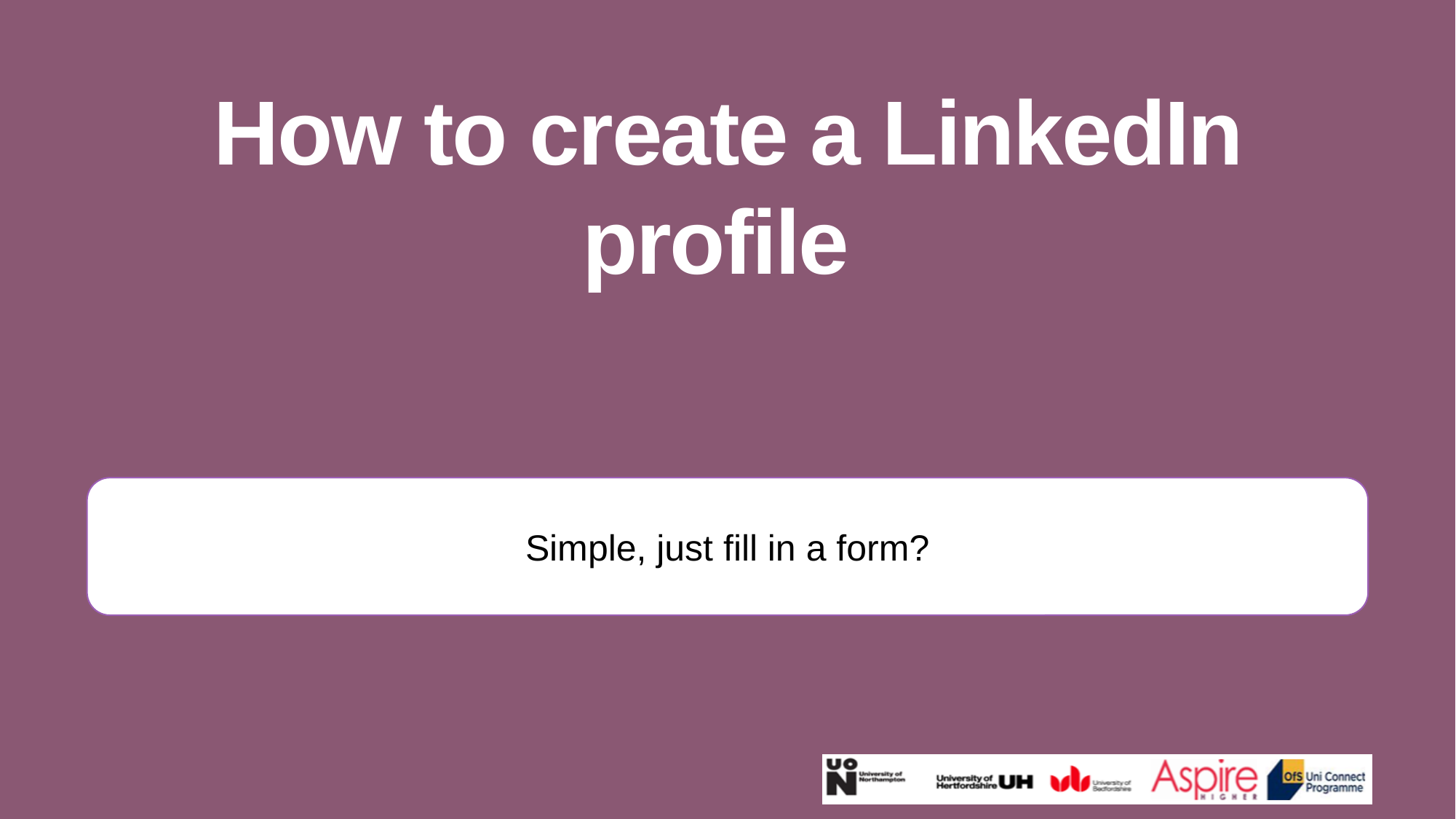

How to create a LinkedIn profile

Simple, just fill in a form?